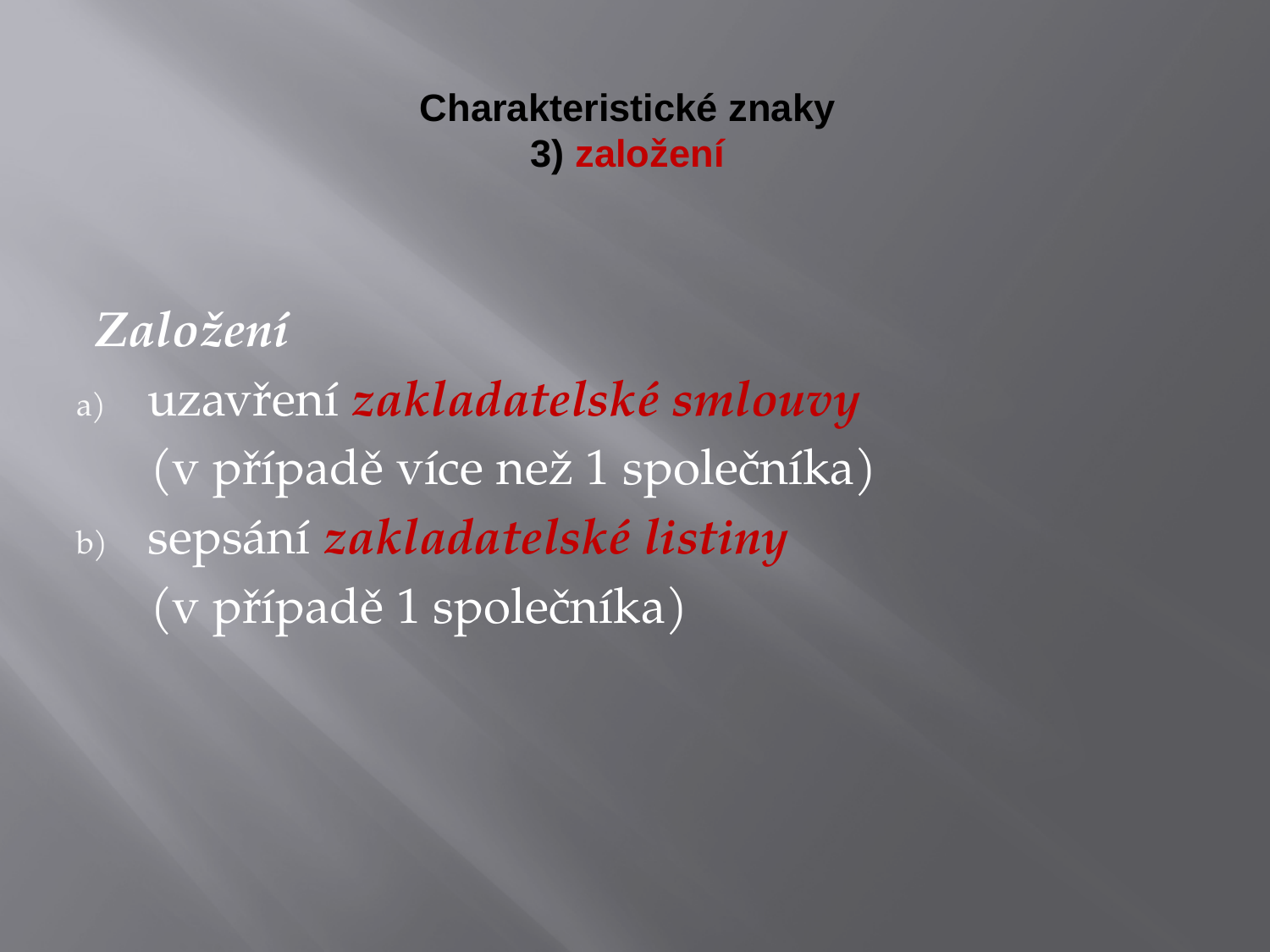

# Charakteristické znaky 3) založení

Založení
uzavření zakladatelské smlouvy
      (v případě více než 1 společníka)
sepsání zakladatelské listiny
      (v případě 1 společníka)